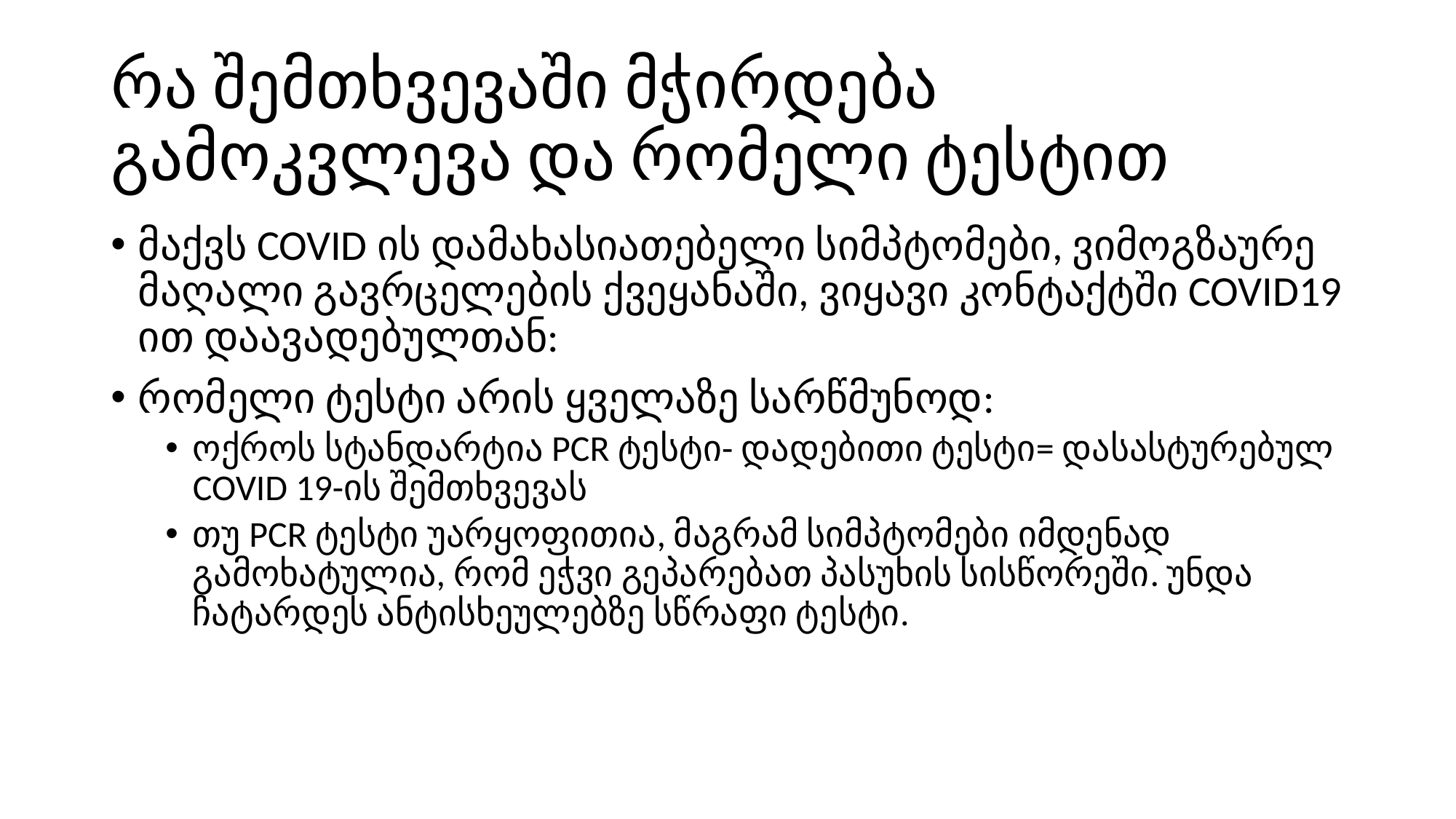

# რა შემთხვევაში მჭირდება გამოკვლევა და რომელი ტესტით
მაქვს COVID ის დამახასიათებელი სიმპტომები, ვიმოგზაურე მაღალი გავრცელების ქვეყანაში, ვიყავი კონტაქტში COVID19 ით დაავადებულთან:
რომელი ტესტი არის ყველაზე სარწმუნოდ:
ოქროს სტანდარტია PCR ტესტი- დადებითი ტესტი= დასასტურებულ COVID 19-ის შემთხვევას
თუ PCR ტესტი უარყოფითია, მაგრამ სიმპტომები იმდენად გამოხატულია, რომ ეჭვი გეპარებათ პასუხის სისწორეში. უნდა ჩატარდეს ანტისხეულებზე სწრაფი ტესტი.